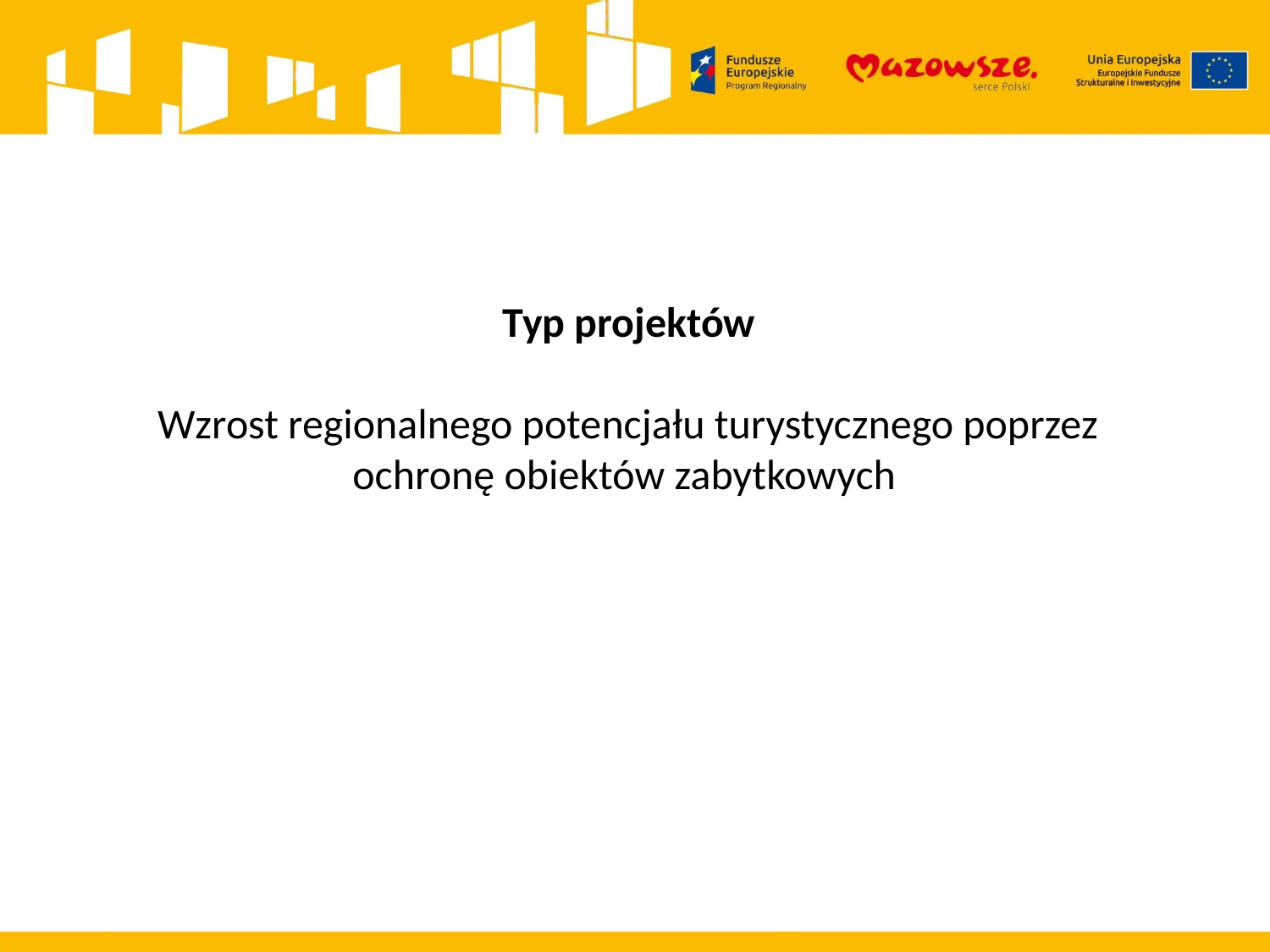

#
 Typ projektów

 Wzrost regionalnego potencjału turystycznego poprzez ochronę obiektów zabytkowych